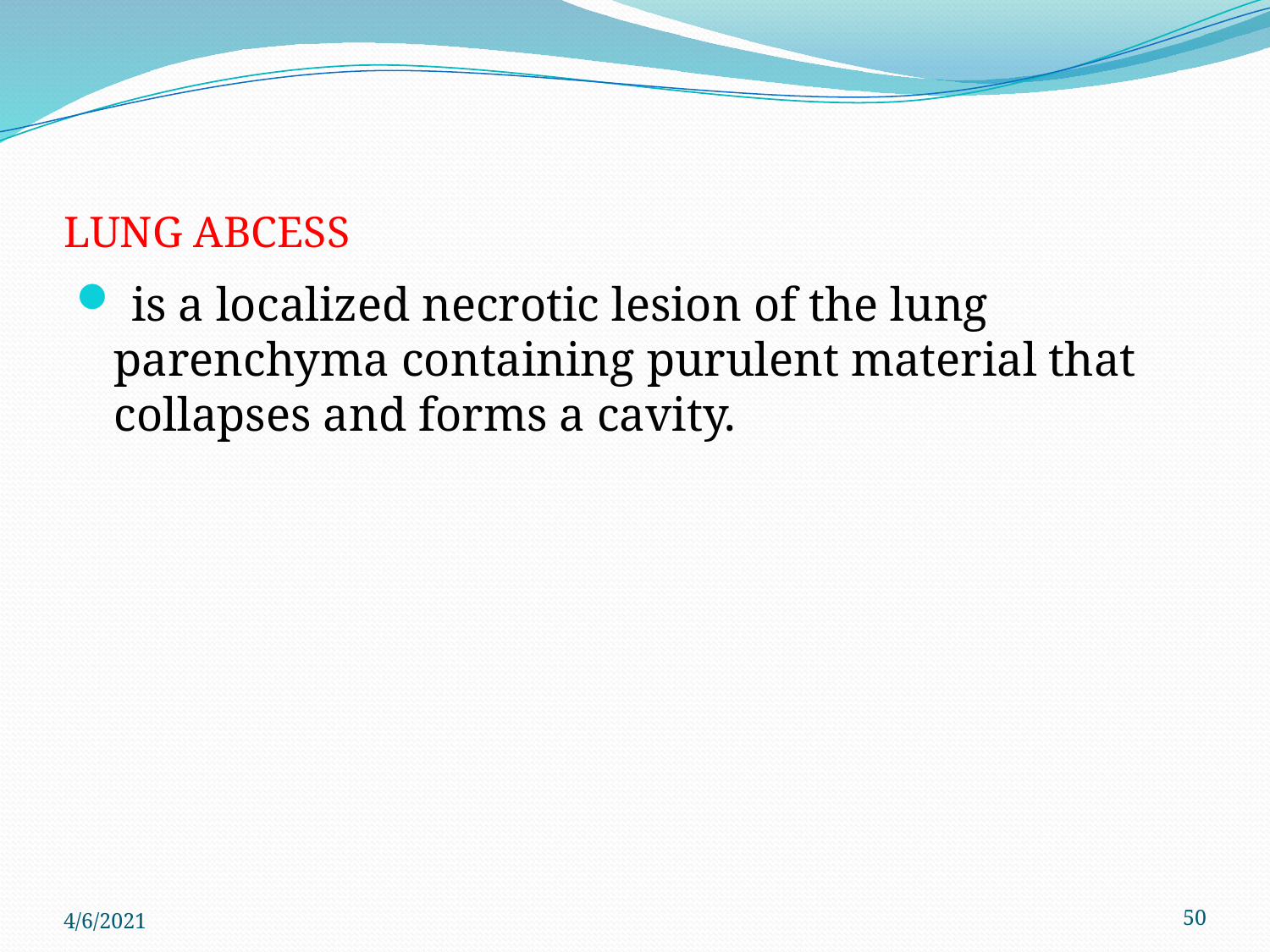

# LUNG ABCESS
 is a localized necrotic lesion of the lung parenchyma containing purulent material that collapses and forms a cavity.

4/6/2021
50